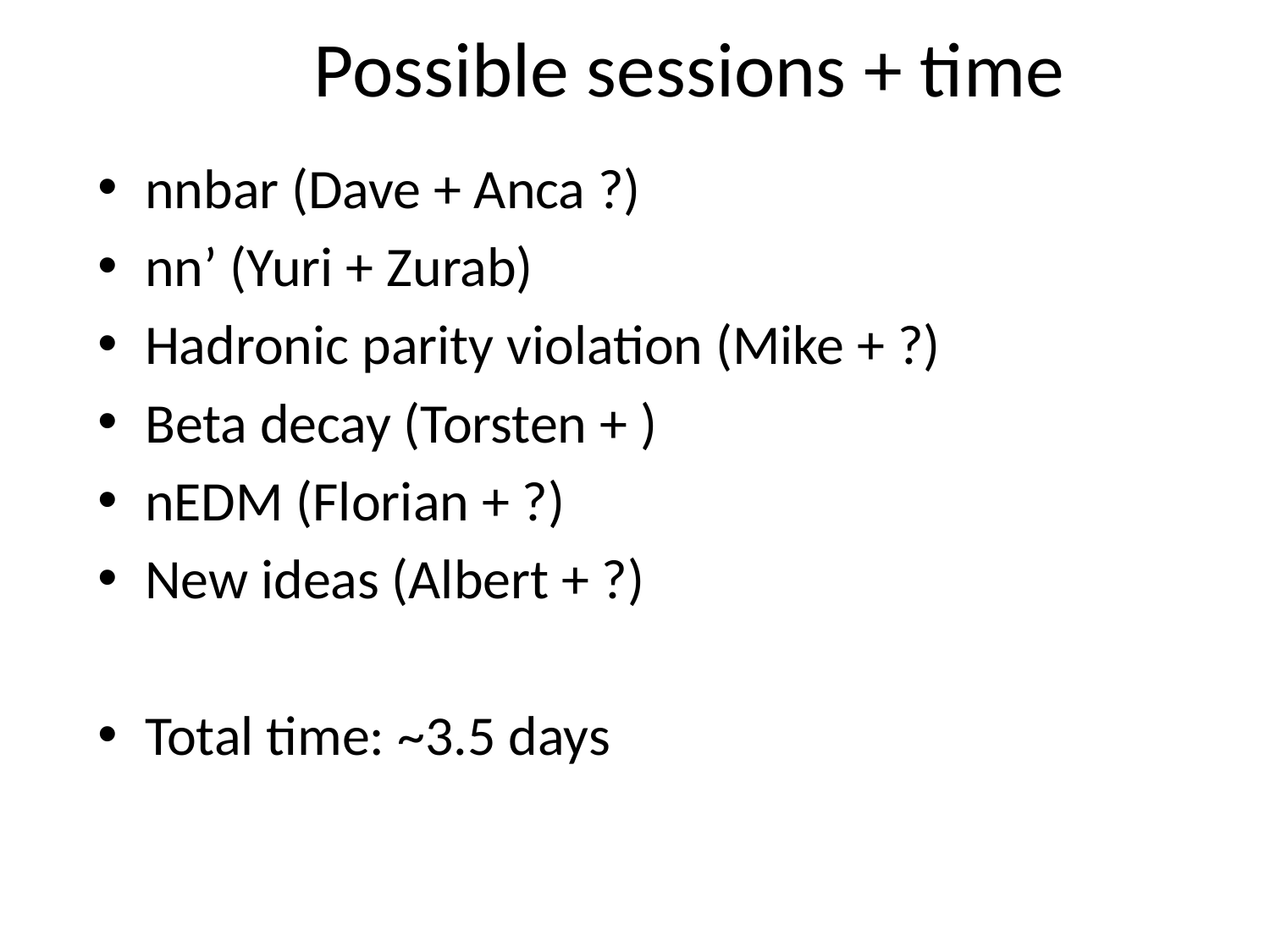

# Possible sessions + time
nnbar (Dave + Anca ?)
nn’ (Yuri + Zurab)
Hadronic parity violation (Mike + ?)
Beta decay (Torsten + )
nEDM (Florian + ?)
New ideas (Albert + ?)

Total time: ~3.5 days